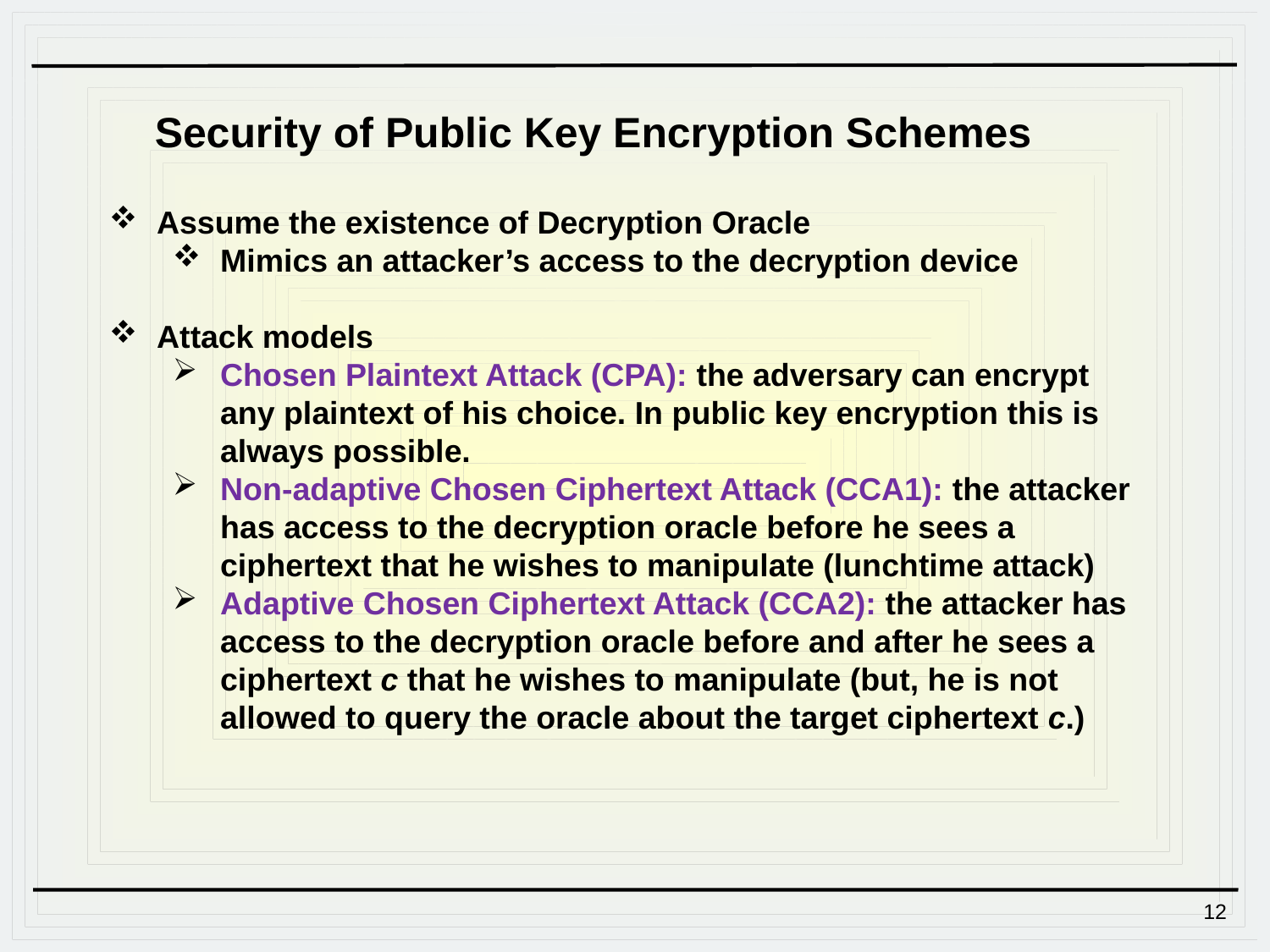

Security of Public Key Encryption Schemes
Assume the existence of Decryption Oracle
Mimics an attacker’s access to the decryption device

Attack models
Chosen Plaintext Attack (CPA): the adversary can encrypt any plaintext of his choice. In public key encryption this is always possible.
Non-adaptive Chosen Ciphertext Attack (CCA1): the attacker has access to the decryption oracle before he sees a ciphertext that he wishes to manipulate (lunchtime attack)
Adaptive Chosen Ciphertext Attack (CCA2): the attacker has access to the decryption oracle before and after he sees a ciphertext c that he wishes to manipulate (but, he is not allowed to query the oracle about the target ciphertext c.)
12